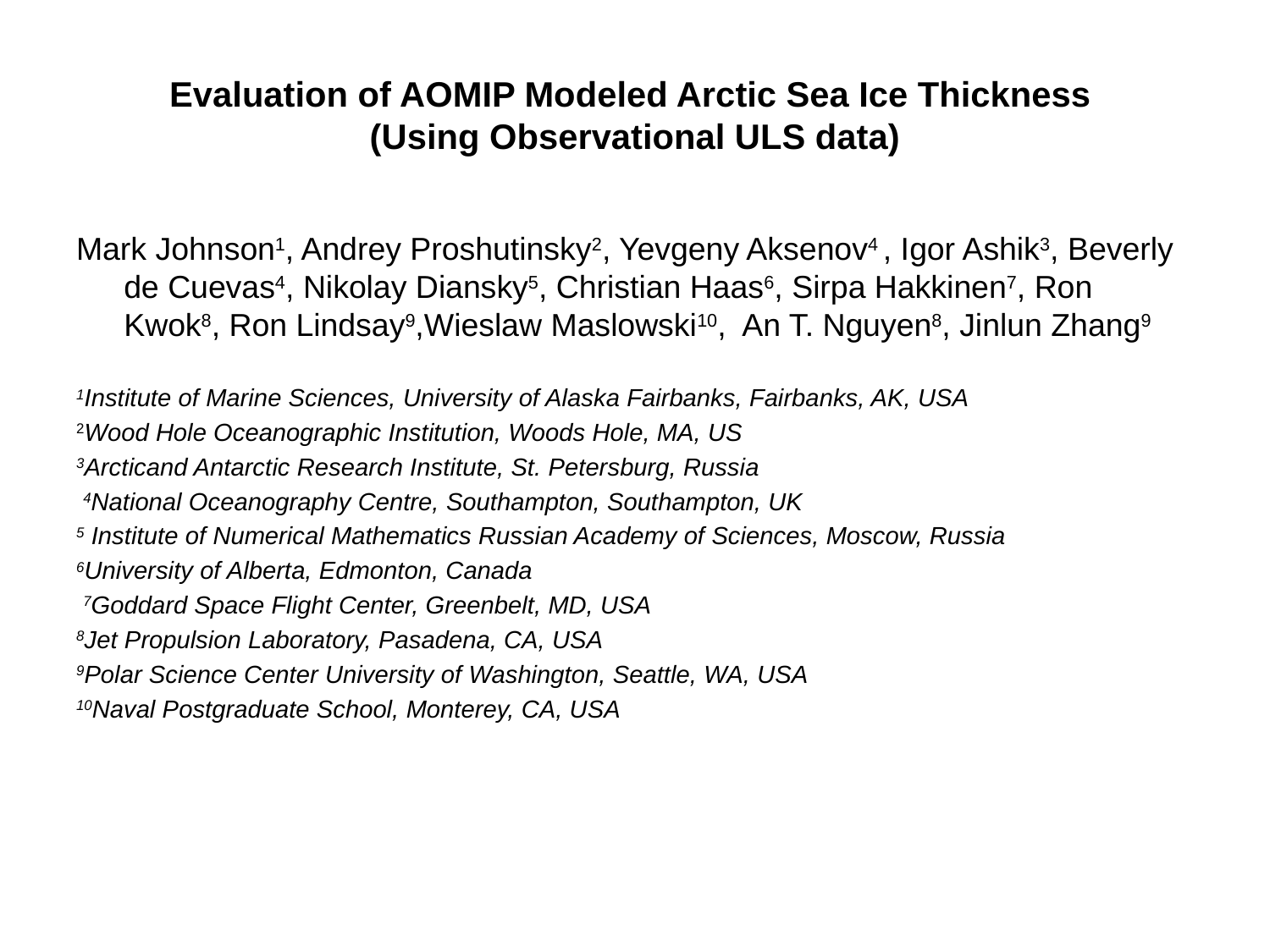

# Evaluation of AOMIP Modeled Arctic Sea Ice Thickness (Using Observational ULS data)
Mark Johnson1, Andrey Proshutinsky2, Yevgeny Aksenov4 , Igor Ashik3, Beverly de Cuevas4, Nikolay Diansky5, Christian Haas6, Sirpa Hakkinen7, Ron Kwok8, Ron Lindsay9,Wieslaw Maslowski10,  An T. Nguyen8, Jinlun Zhang9

1Institute of Marine Sciences, University of Alaska Fairbanks, Fairbanks, AK, USA
2Wood Hole Oceanographic Institution, Woods Hole, MA, US
3Arcticand Antarctic Research Institute, St. Petersburg, Russia
 4National Oceanography Centre, Southampton, Southampton, UK
5 Institute of Numerical Mathematics Russian Academy of Sciences, Moscow, Russia
6University of Alberta, Edmonton, Canada
 7Goddard Space Flight Center, Greenbelt, MD, USA
8Jet Propulsion Laboratory, Pasadena, CA, USA
9Polar Science Center University of Washington, Seattle, WA, USA
10Naval Postgraduate School, Monterey, CA, USA